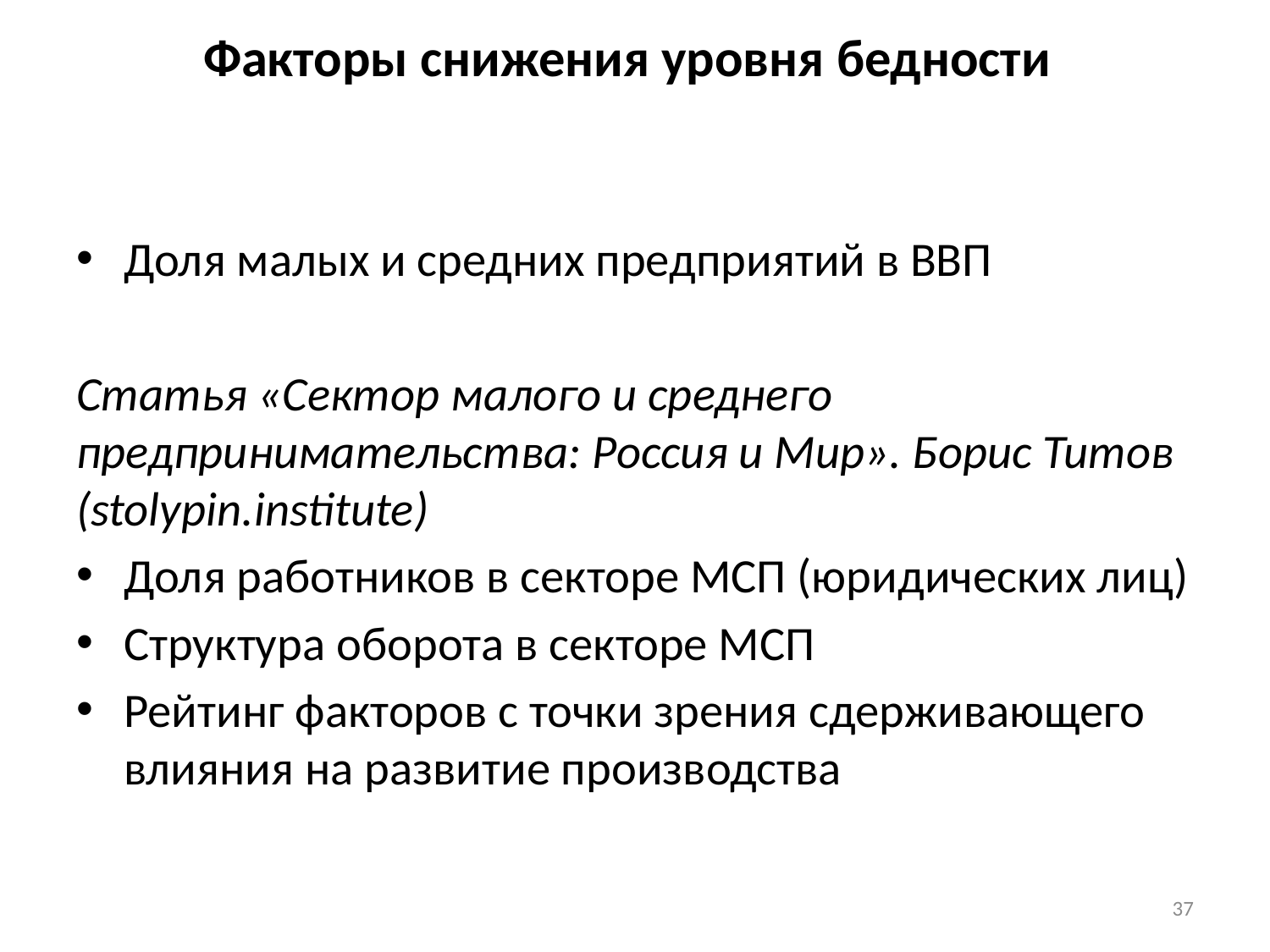

# Факторы снижения уровня бедности
Доля малых и средних предприятий в ВВП

Статья «Сектор малого и среднего предпринимательства: Россия и Мир». Борис Титов (stolypin.institute)
Доля работников в секторе МСП (юридических лиц)
Структура оборота в секторе МСП
Рейтинг факторов с точки зрения сдерживающего влияния на развитие производства

37